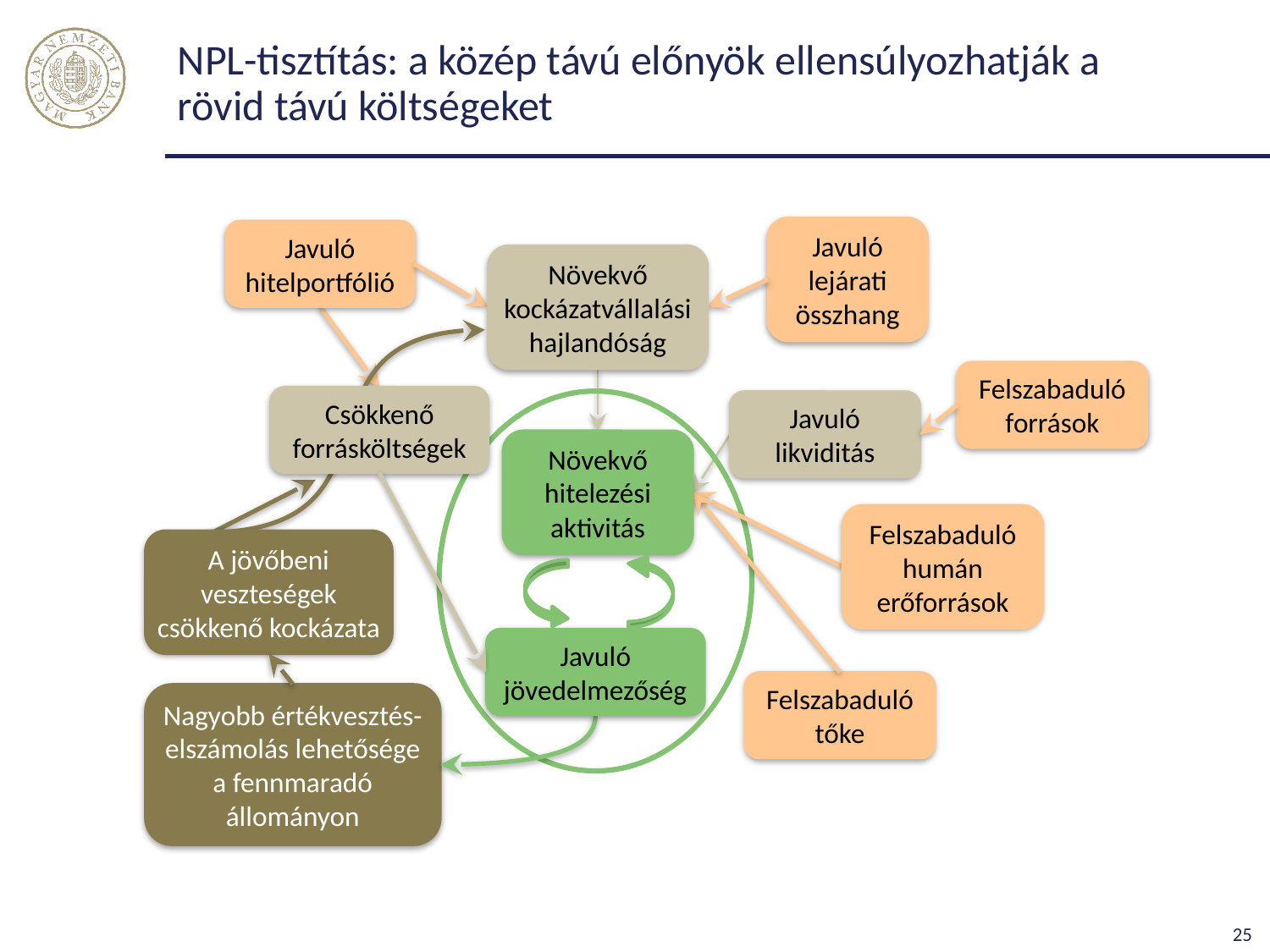

# NPL-tisztítás: a közép távú előnyök ellensúlyozhatják a rövid távú költségeket
Javuló lejárati összhang
Javuló hitelportfólió
Növekvő kockázatvállalási hajlandóság
Felszabaduló források
Csökkenő forrásköltségek
Javuló likviditás

Növekvő hitelezési aktivitás
Felszabaduló humán erőforrások
A jövőbeni veszteségek csökkenő kockázata

Javuló jövedelmezőség
Felszabaduló tőke
Nagyobb értékvesztés-elszámolás lehetősége a fennmaradó állományon
25